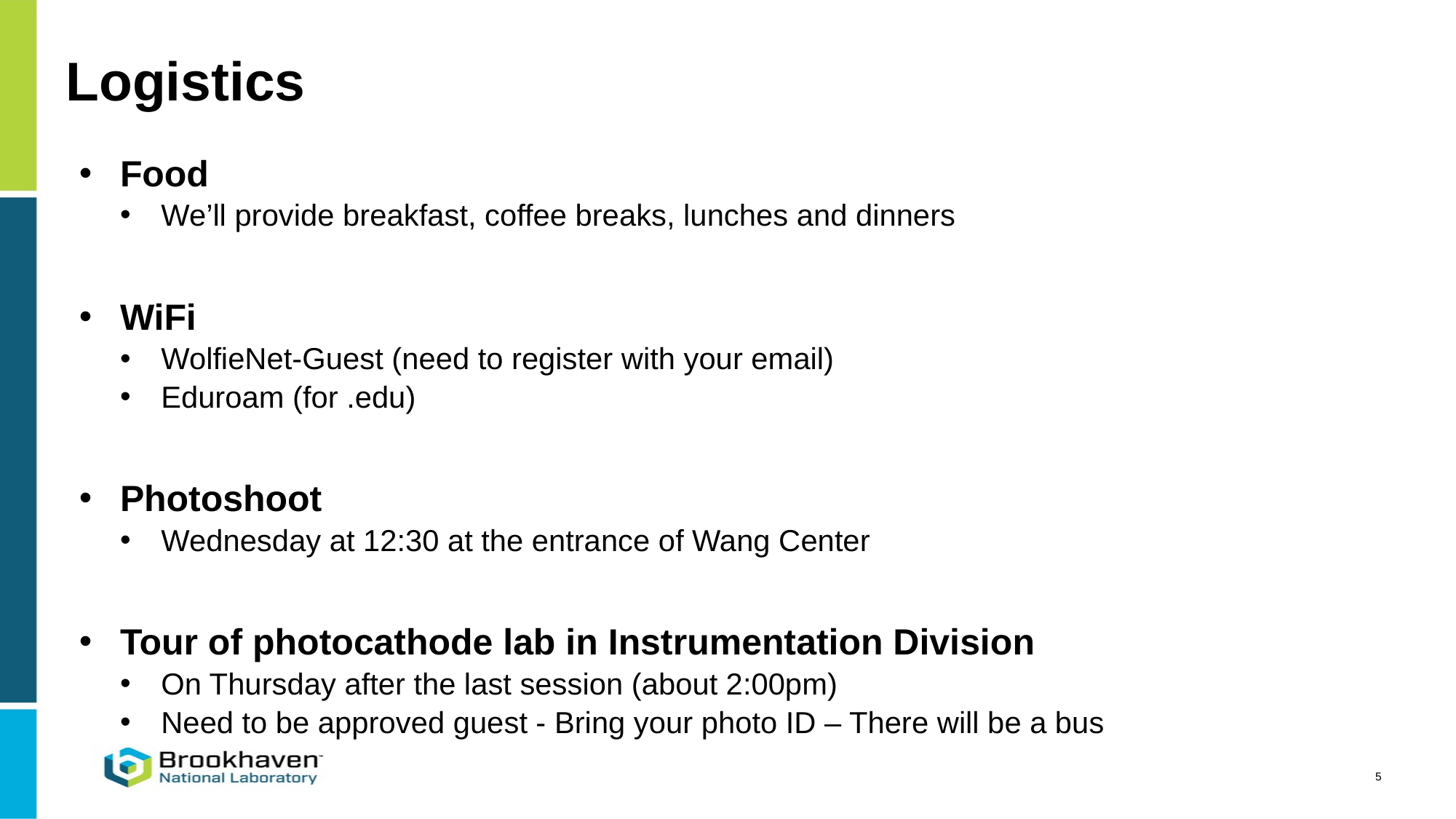

# Logistics
Food
We’ll provide breakfast, coffee breaks, lunches and dinners

WiFi
WolfieNet-Guest (need to register with your email)
Eduroam (for .edu)

Photoshoot
Wednesday at 12:30 at the entrance of Wang Center

Tour of photocathode lab in Instrumentation Division
On Thursday after the last session (about 2:00pm)
Need to be approved guest - Bring your photo ID – There will be a bus
5